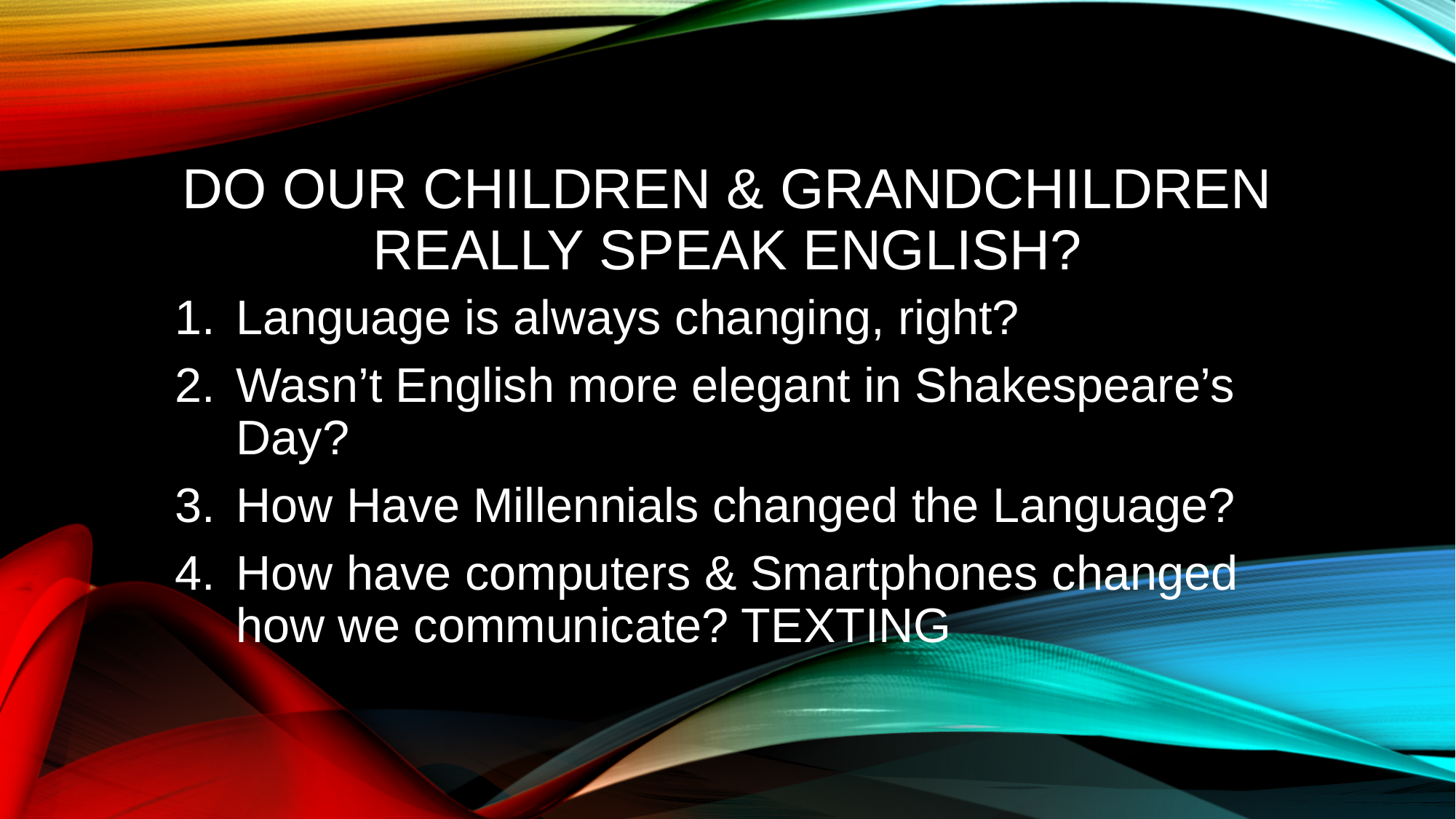

# Do our Children & Grandchildren really speak English?
Language is always changing, right?
Wasn’t English more elegant in Shakespeare’s Day?
How Have Millennials changed the Language?
How have computers & Smartphones changed how we communicate? TEXTING